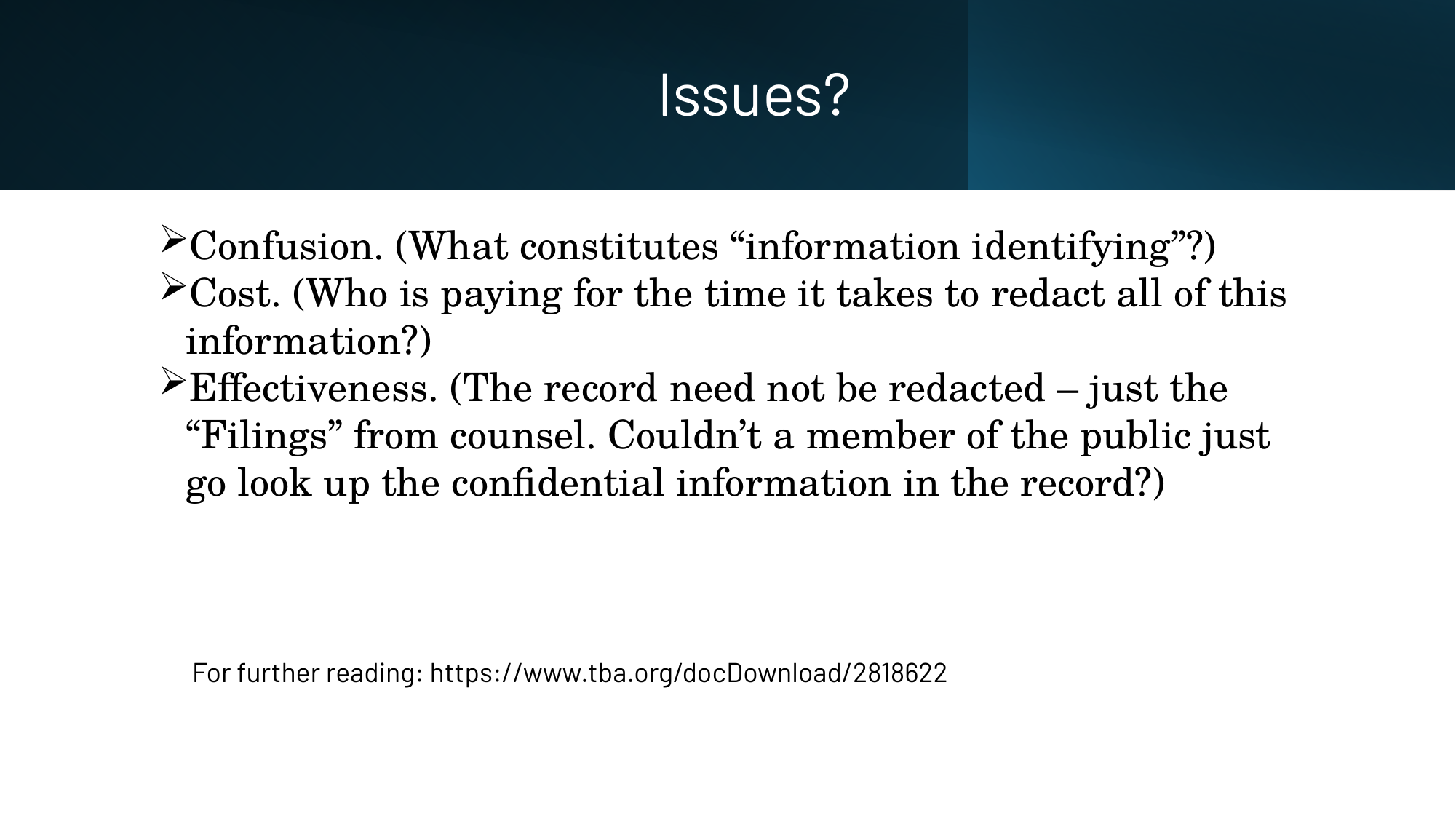

# Issues?
Confusion. (What constitutes “information identifying”?)
Cost. (Who is paying for the time it takes to redact all of this information?)
Effectiveness. (The record need not be redacted – just the “Filings” from counsel. Couldn’t a member of the public just go look up the confidential information in the record?)

For further reading: https://www.tba.org/docDownload/2818622